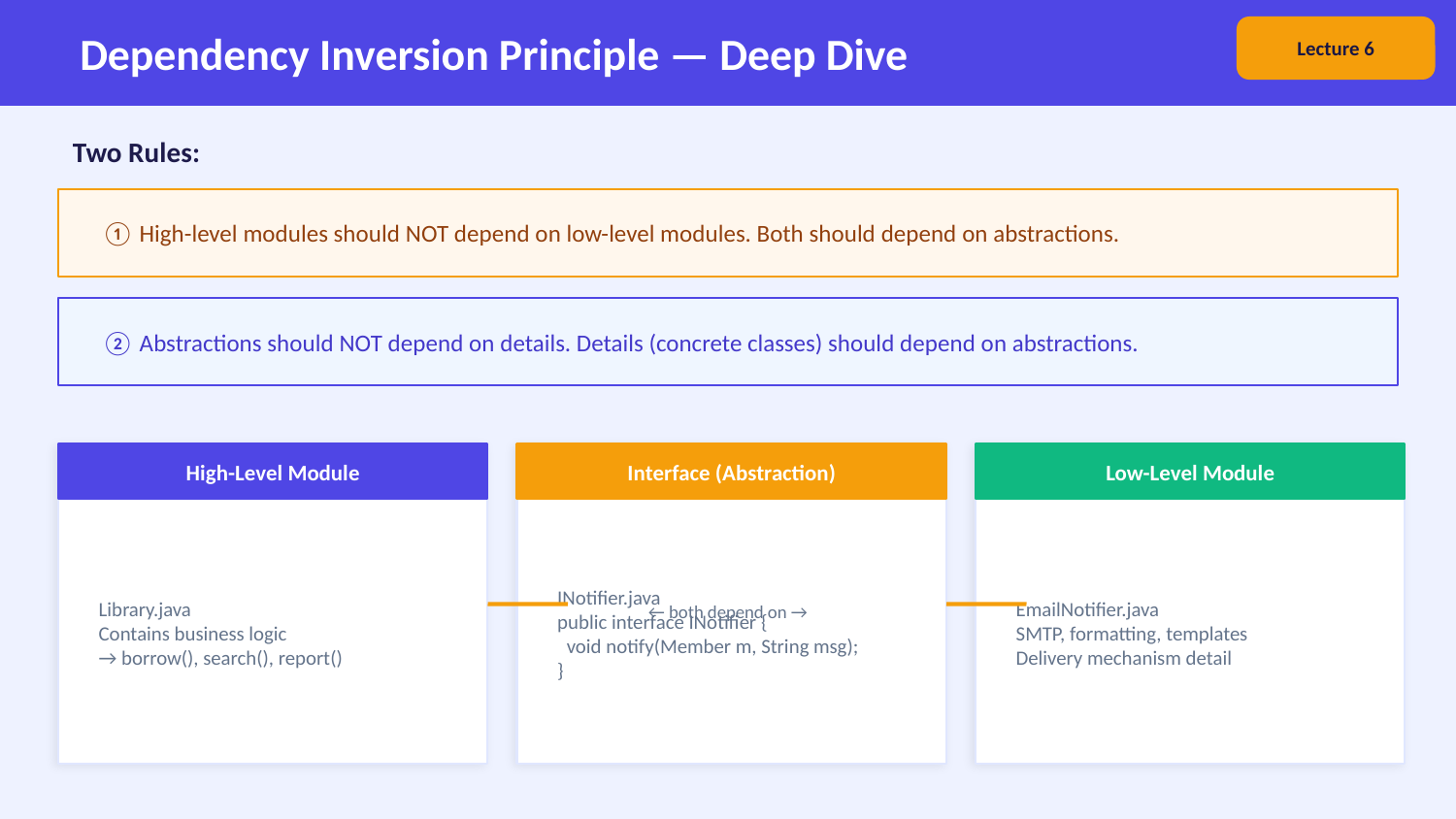

Dependency Inversion Principle — Deep Dive

Lecture 6
Two Rules:

① High-level modules should NOT depend on low-level modules. Both should depend on abstractions.

② Abstractions should NOT depend on details. Details (concrete classes) should depend on abstractions.

High-Level Module

Interface (Abstraction)

Low-Level Module
Library.java
Contains business logic
→ borrow(), search(), report()
INotifier.java
public interface INotifier {
  void notify(Member m, String msg);
}
EmailNotifier.java
SMTP, formatting, templates
Delivery mechanism detail
← both depend on →